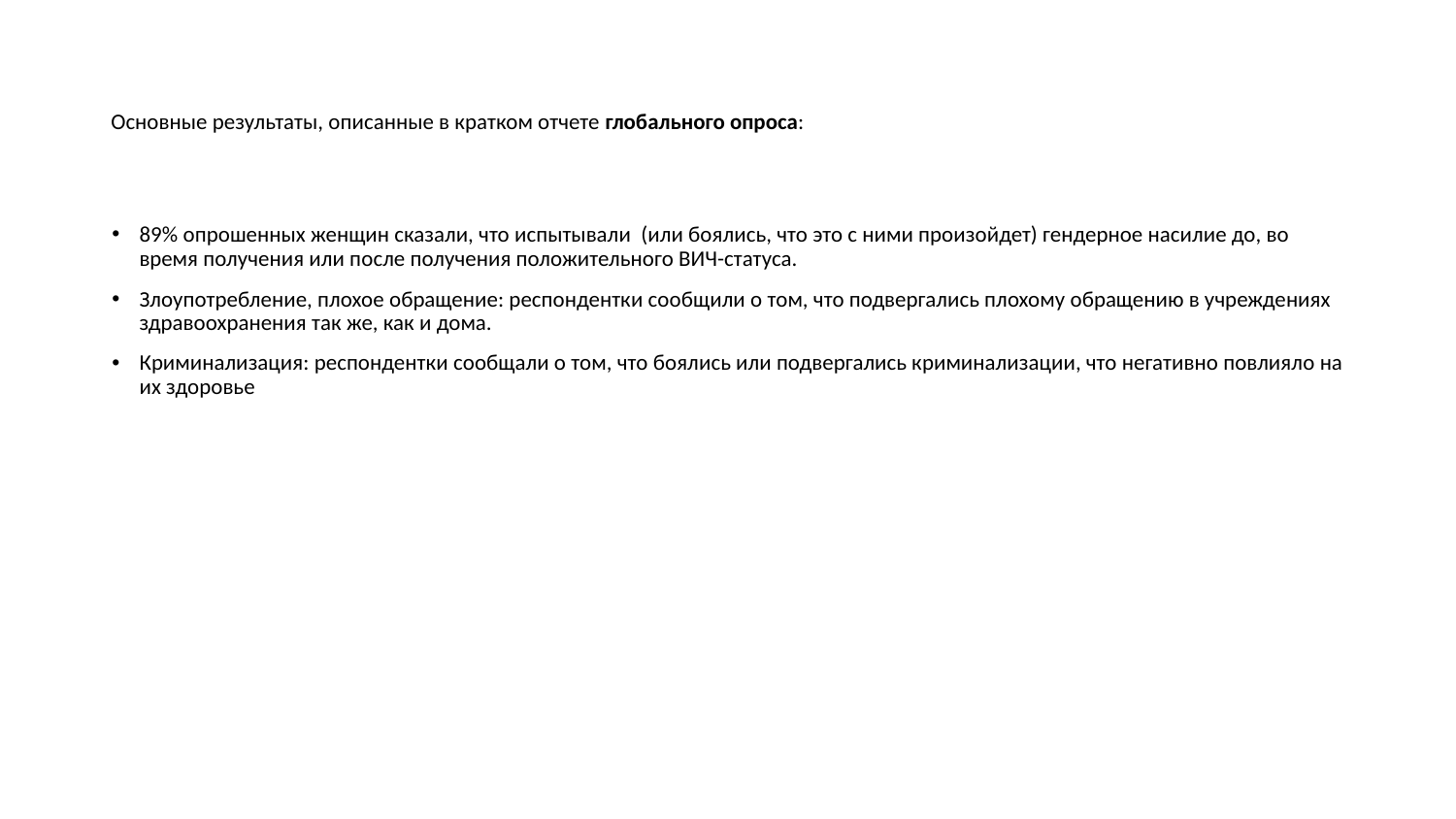

# Основные результаты, описанные в кратком отчете глобального опроса:
89% опрошенных женщин сказали, что испытывали  (или боялись, что это с ними произойдет) гендерное насилие до, во время получения или после получения положительного ВИЧ-статуса.
Злоупотребление, плохое обращение: респондентки сообщили о том, что подвергались плохому обращению в учреждениях здравоохранения так же, как и дома.
Криминализация: респондентки сообщали о том, что боялись или подвергались криминализации, что негативно повлияло на их здоровье